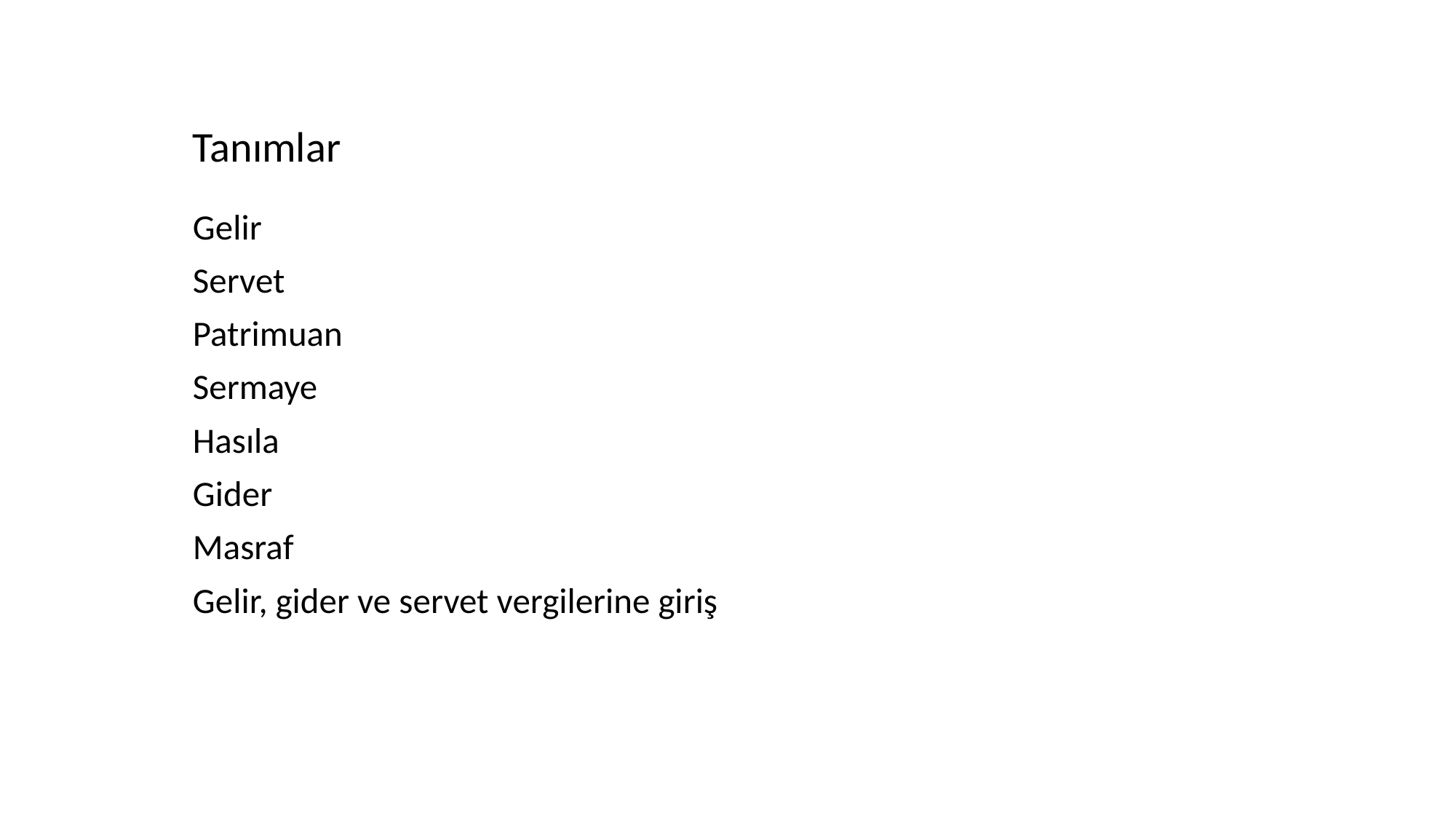

# Tanımlar
Gelir
Servet
Patrimuan
Sermaye
Hasıla
Gider
Masraf
Gelir, gider ve servet vergilerine giriş